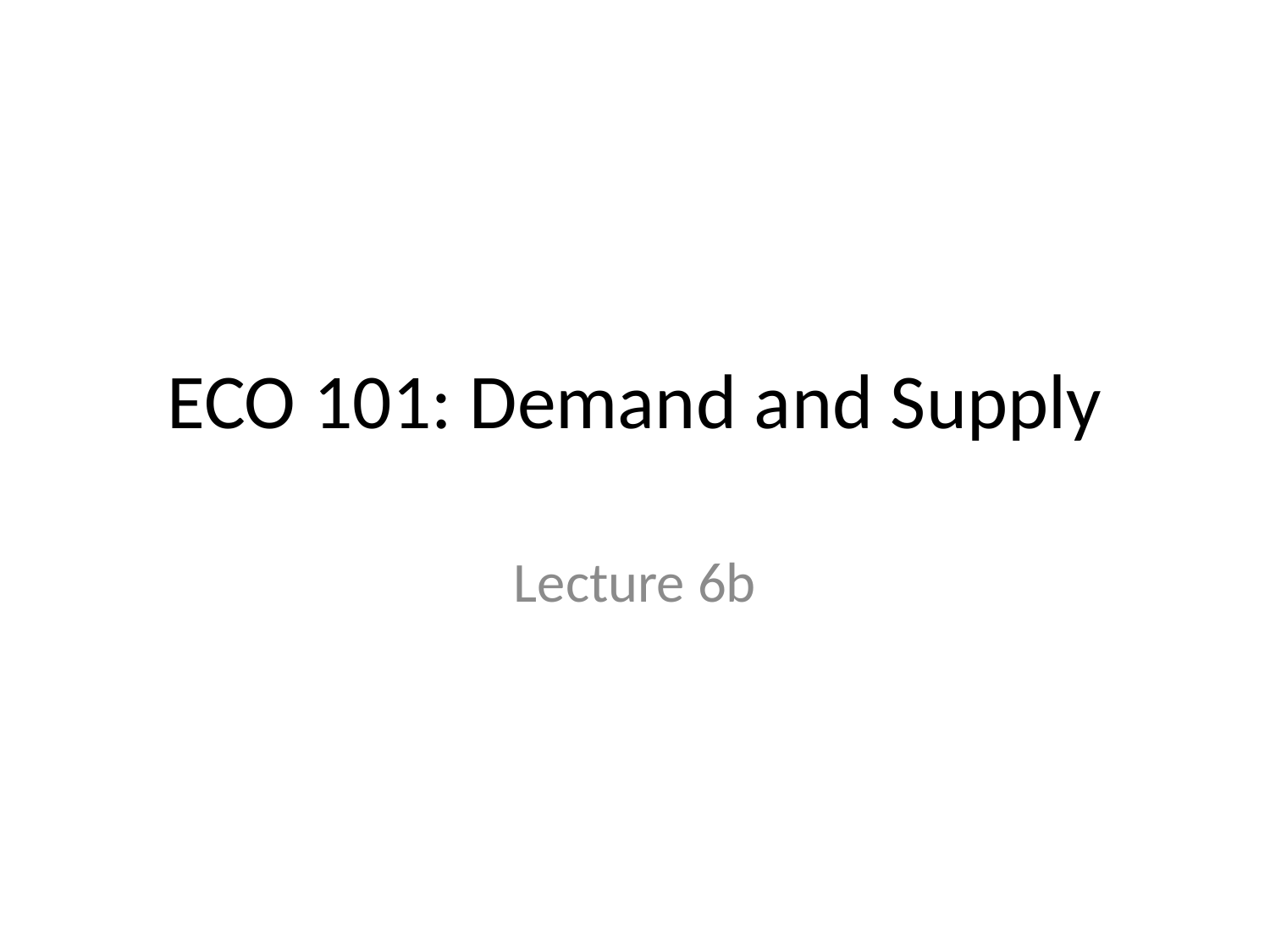

# ECO 101: Demand and Supply
Lecture 6b